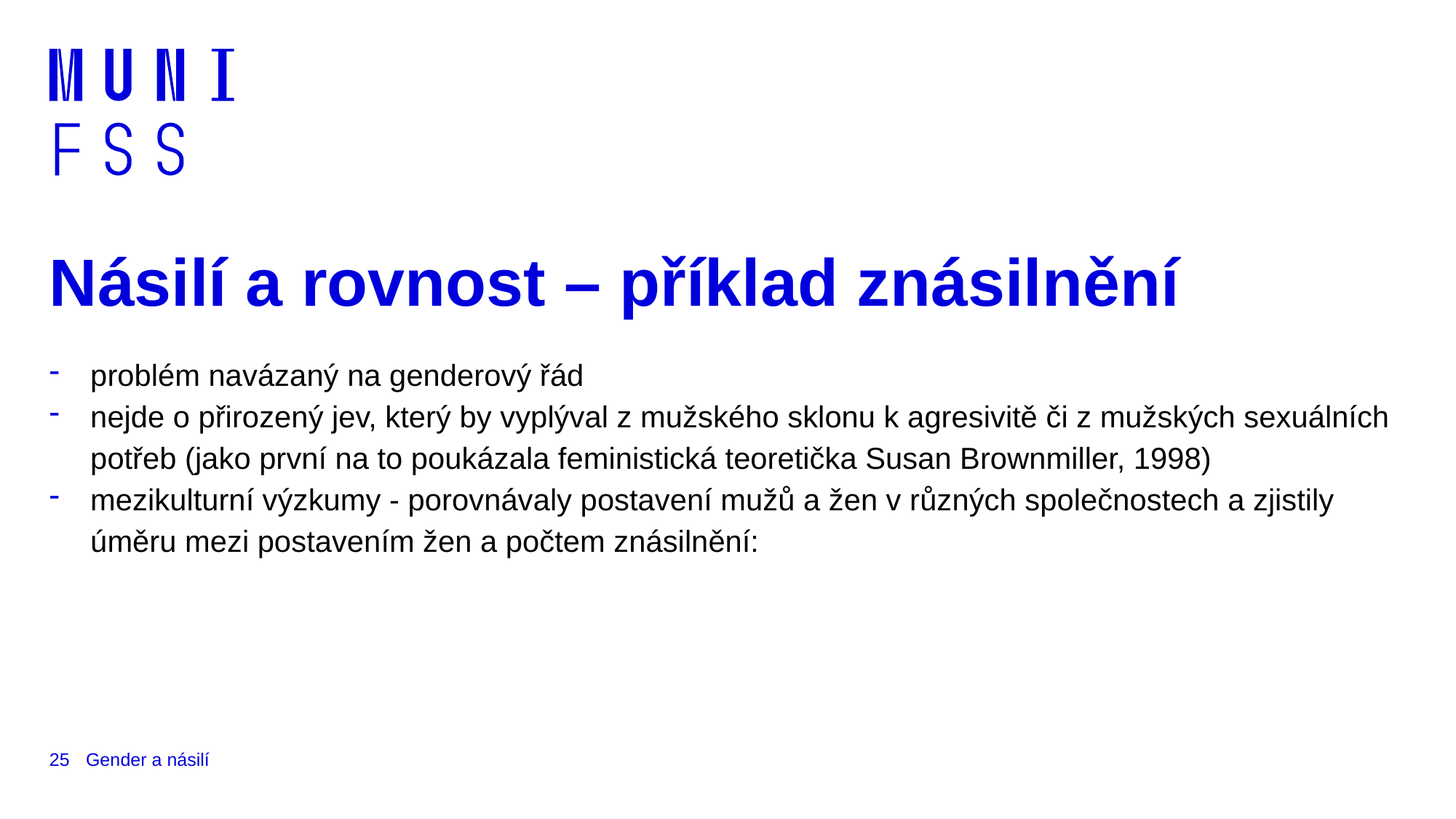

# Násilí a rovnost – příklad znásilnění
problém navázaný na genderový řád
nejde o přirozený jev, který by vyplýval z mužského sklonu k agresivitě či z mužských sexuálních potřeb (jako první na to poukázala feministická teoretička Susan Brownmiller, 1998)
mezikulturní výzkumy - porovnávaly postavení mužů a žen v různých společnostech a zjistily úměru mezi postavením žen a počtem znásilnění:
25
Gender a násilí